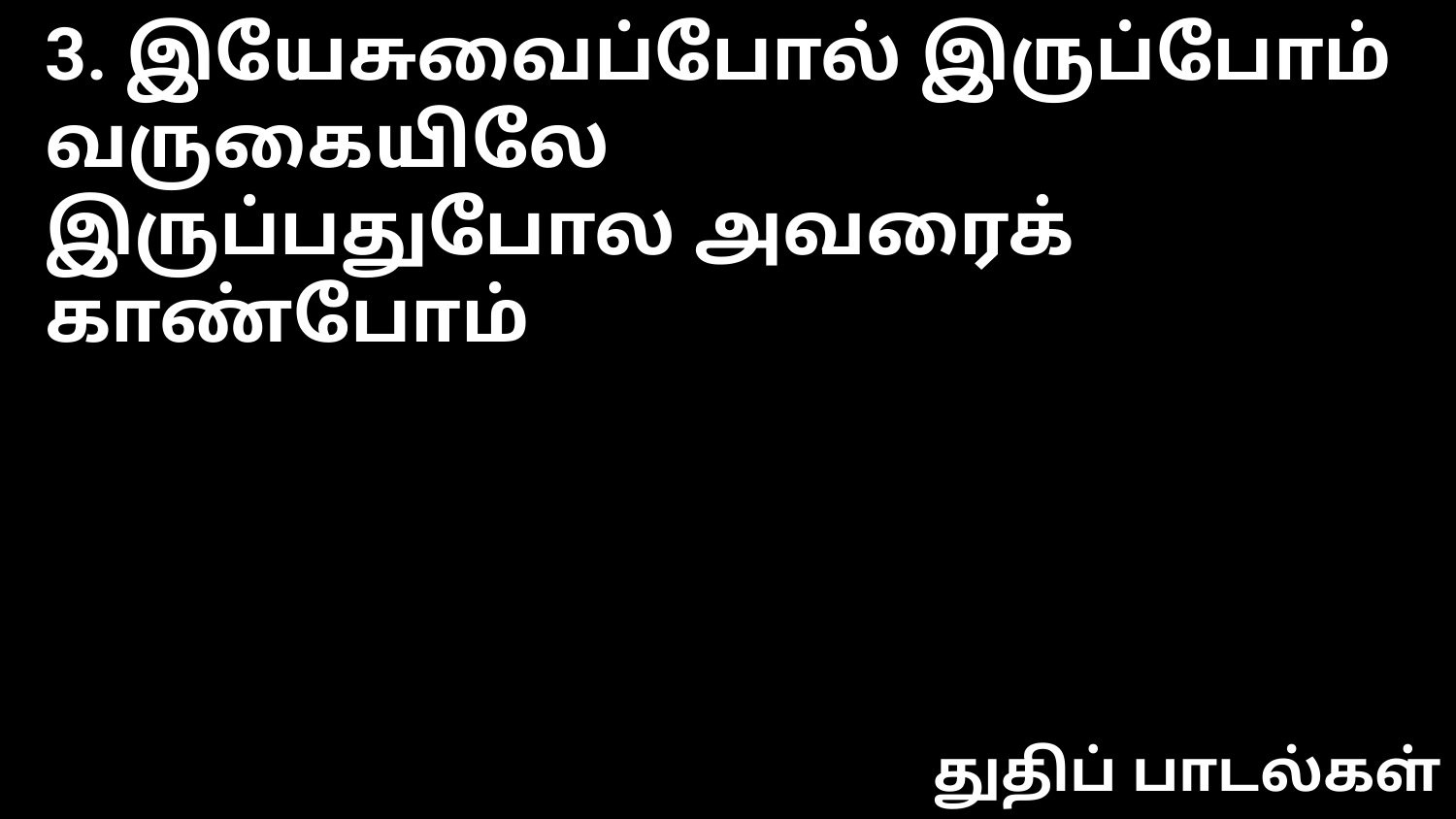

3. இயேசுவைப்போல் இருப்போம் வருகையிலே
இருப்பதுபோல அவரைக் காண்போம்

துதிப் பாடல்கள்